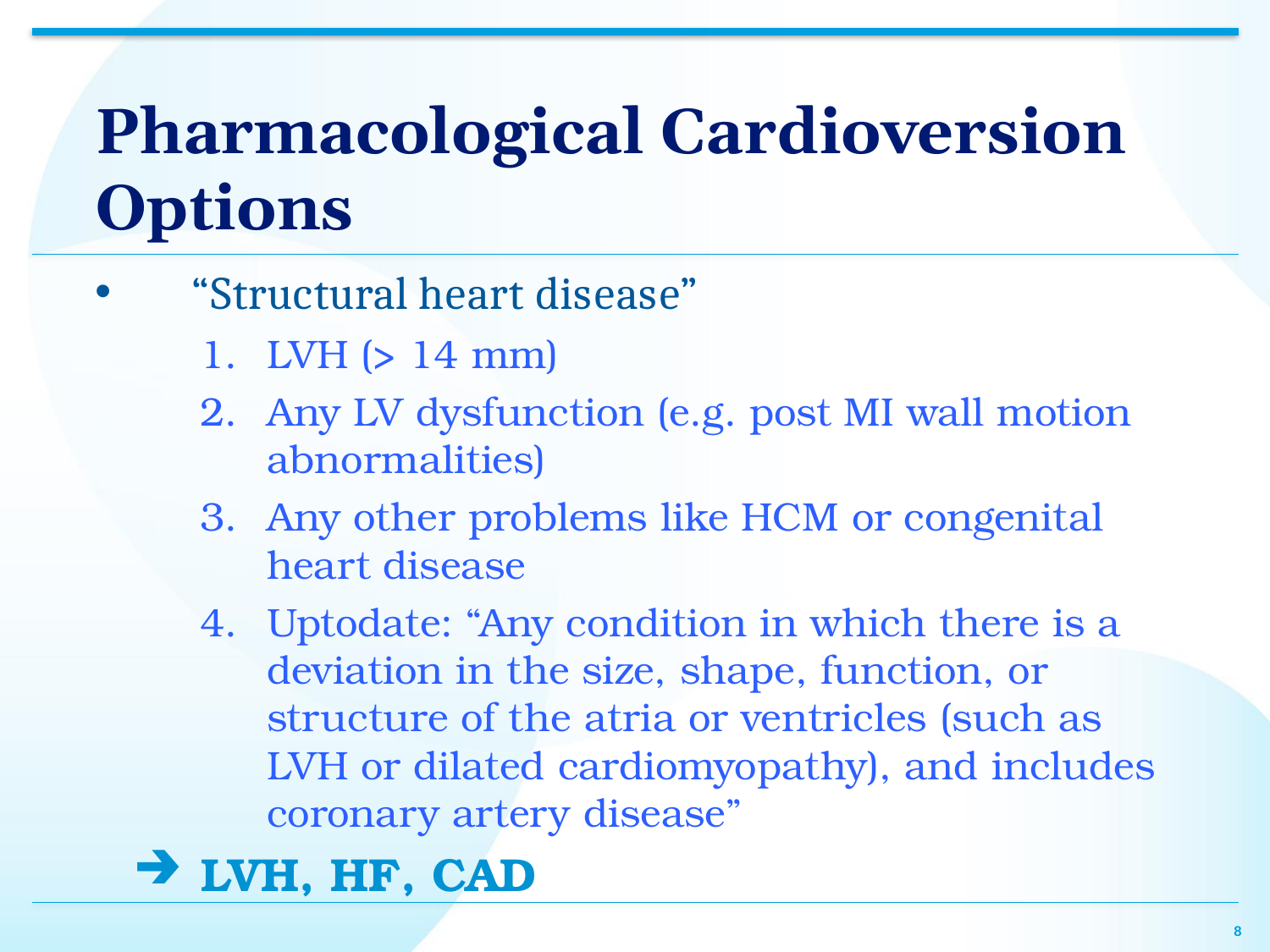

# Pharmacological Cardioversion Options
“Structural heart disease”
LVH (> 14 mm)
Any LV dysfunction (e.g. post MI wall motion abnormalities)
Any other problems like HCM or congenital heart disease
Uptodate: “Any condition in which there is a deviation in the size, shape, function, or structure of the atria or ventricles (such as LVH or dilated cardiomyopathy), and includes coronary artery disease”
LVH, HF, CAD
8